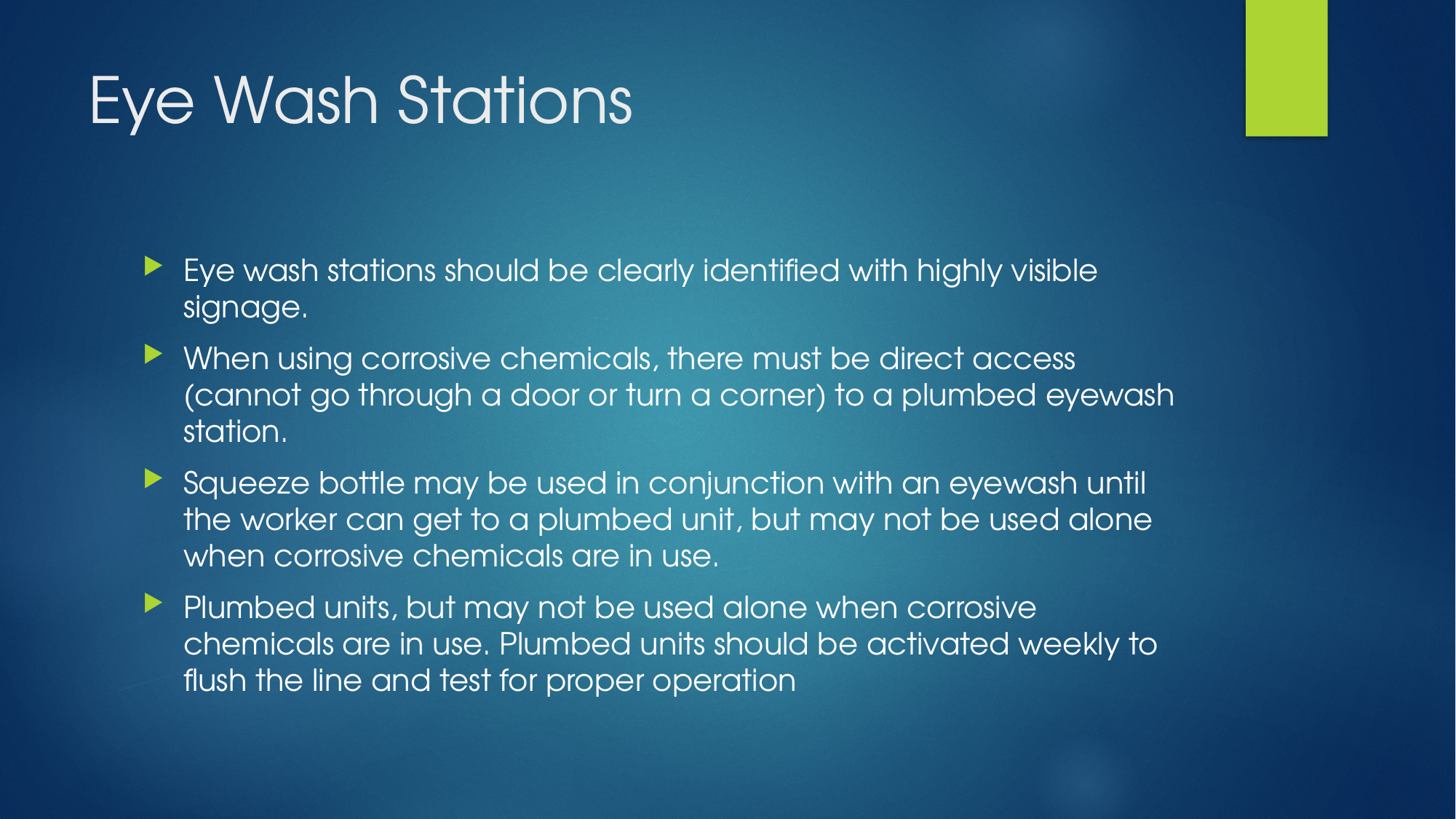

# Eye Wash Stations
Eye wash stations should be clearly identified with highly visible signage.
When using corrosive chemicals, there must be direct access (cannot go through a door or turn a corner) to a plumbed eyewash station.
Squeeze bottle may be used in conjunction with an eyewash until the worker can get to a plumbed unit, but may not be used alone when corrosive chemicals are in use.
Plumbed units, but may not be used alone when corrosive chemicals are in use. Plumbed units should be activated weekly to flush the line and test for proper operation